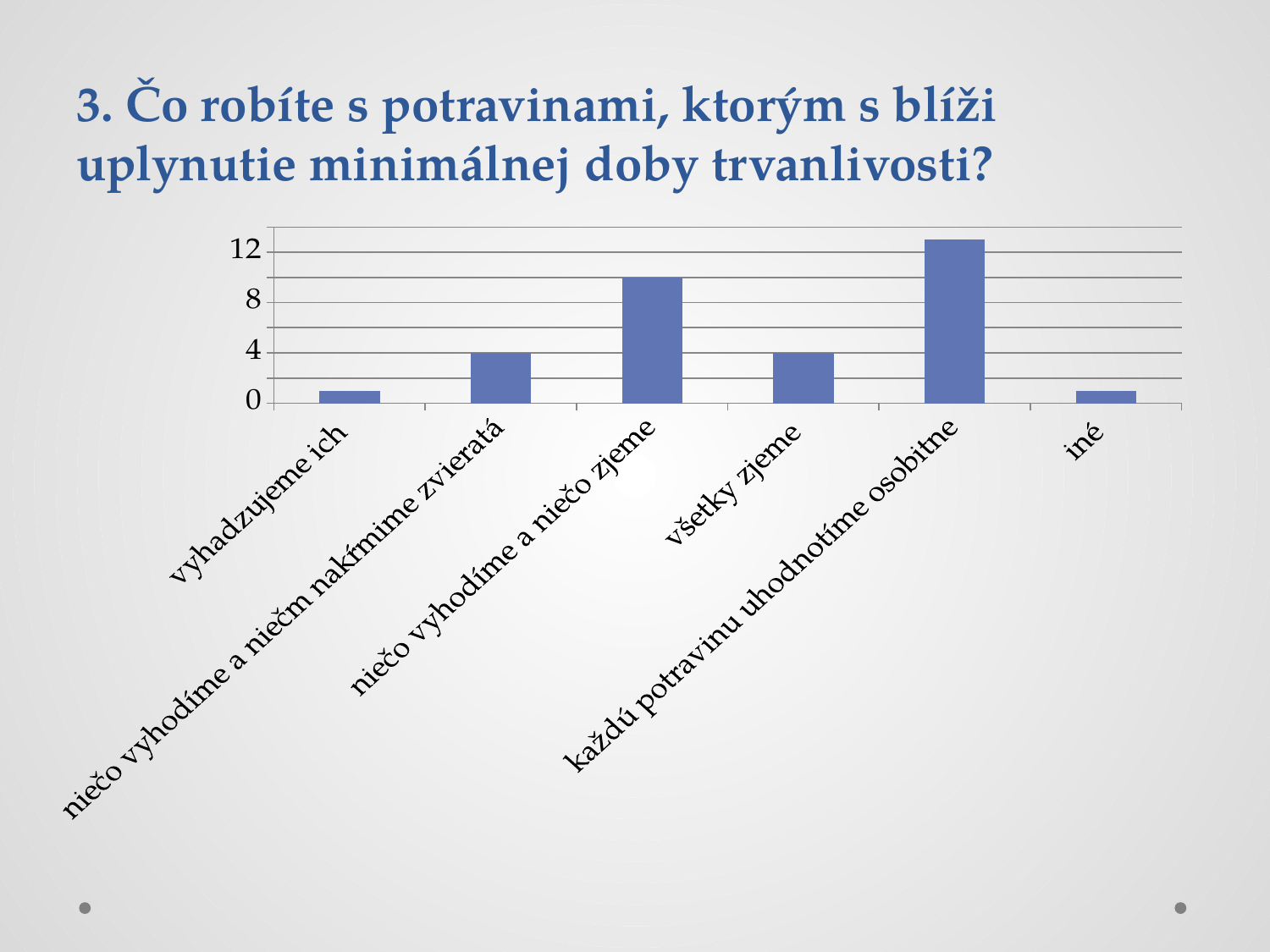

3. Čo robíte s potravinami, ktorým s blíži uplynutie minimálnej doby trvanlivosti?

### Chart

| Category | Rad 1 |
|---|---|
| vyhadzujeme ich  | 1.0 |
| niečo vyhodíme a niečm nakŕmime zvieratá | 4.0 |
| niečo vyhodíme a niečo zjeme | 10.0 |
| všetky zjeme  | 4.0 |
| každú potravinu uhodnotíme osobitne | 13.0 |
| iné  | 1.0 |